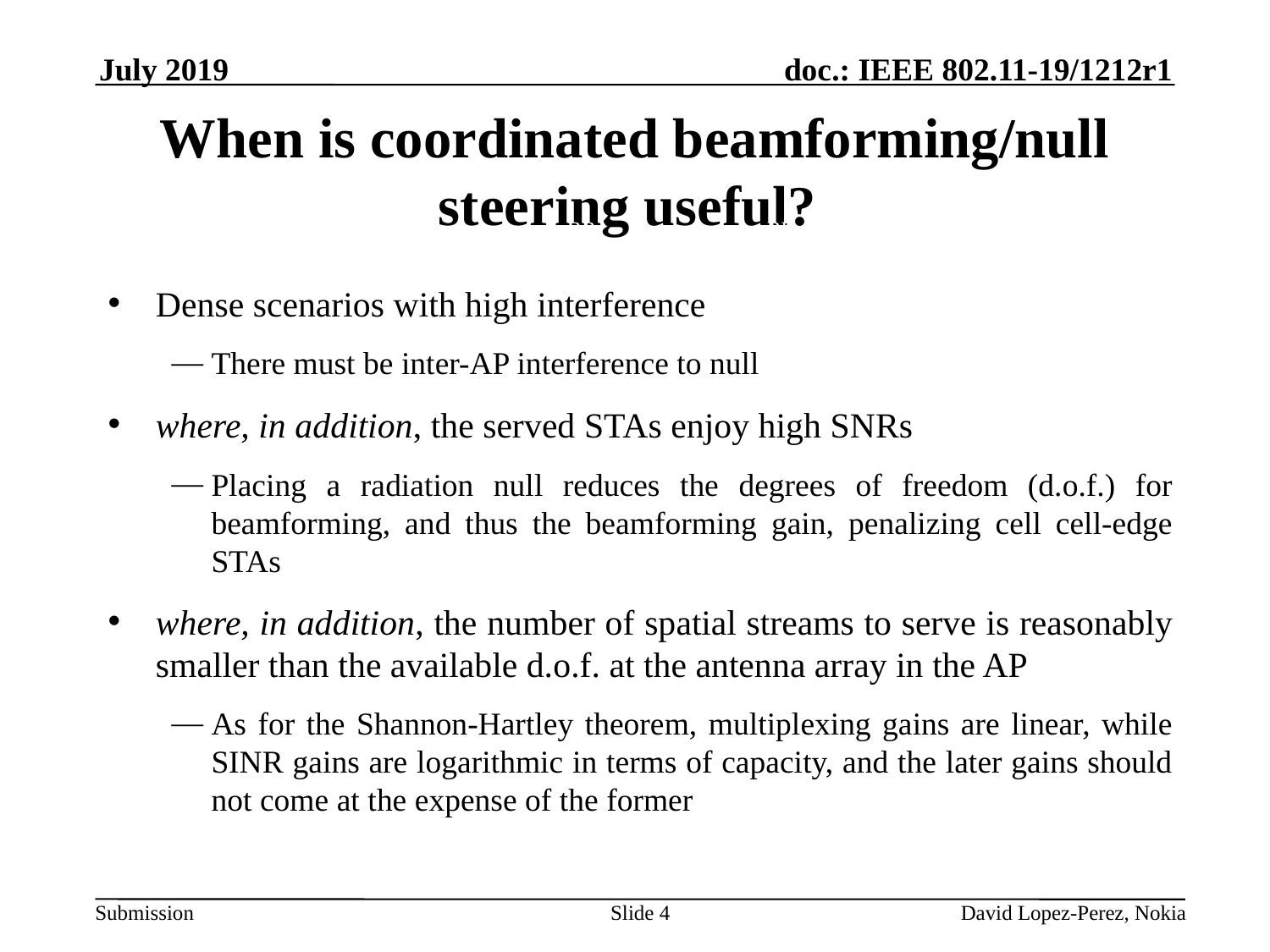

July 2019
# When is coordinated beamforming/null steering useful?
BB
BB
BB
BB
Dense scenarios with high interference
There must be inter-AP interference to null
where, in addition, the served STAs enjoy high SNRs
Placing a radiation null reduces the degrees of freedom (d.o.f.) for beamforming, and thus the beamforming gain, penalizing cell cell-edge STAs
where, in addition, the number of spatial streams to serve is reasonably smaller than the available d.o.f. at the antenna array in the AP
As for the Shannon-Hartley theorem, multiplexing gains are linear, while SINR gains are logarithmic in terms of capacity, and the later gains should not come at the expense of the former

Slide 4
 David Lopez-Perez, Nokia